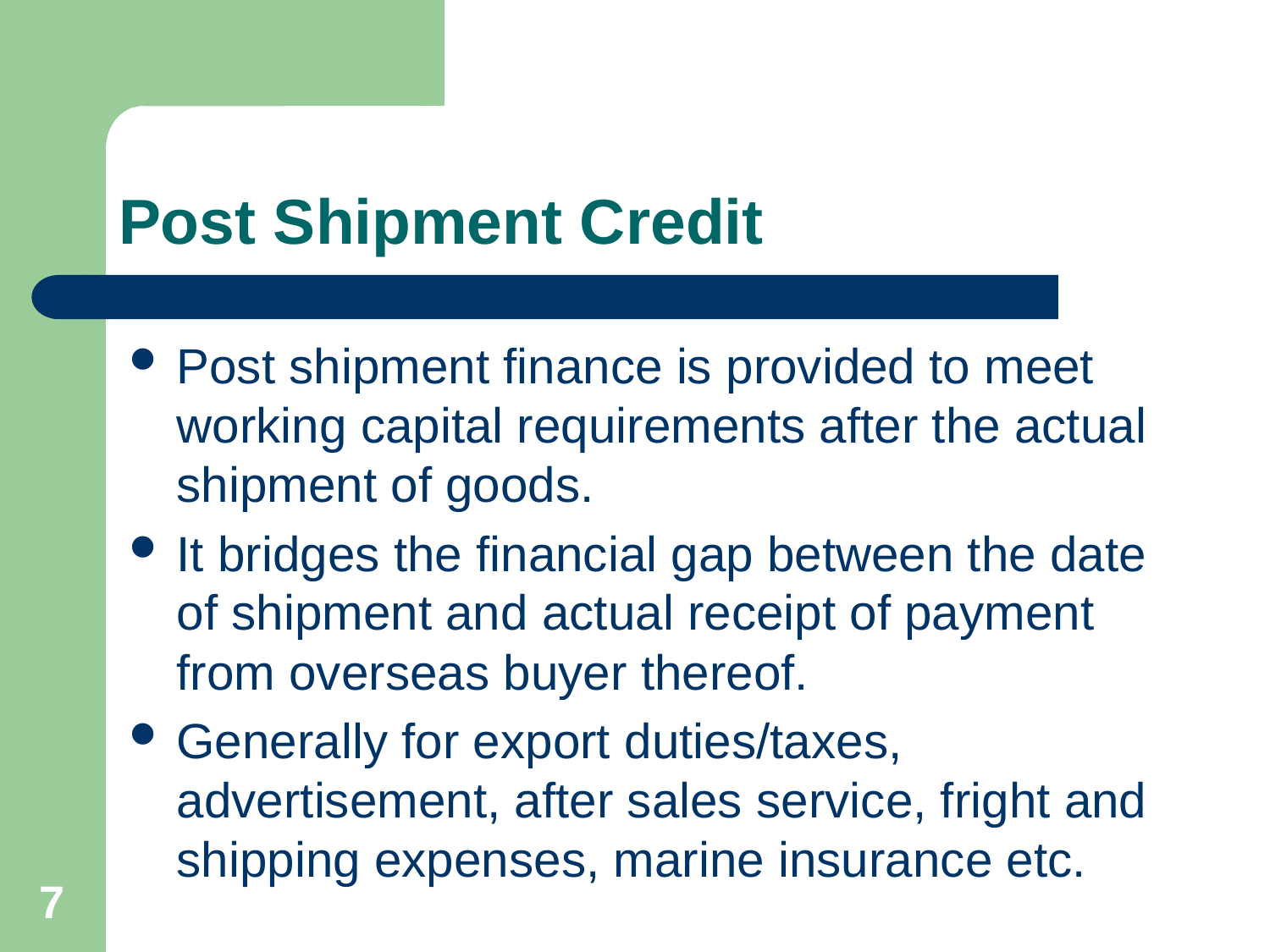

# Post Shipment Credit
Post shipment finance is provided to meet working capital requirements after the actual shipment of goods.
It bridges the financial gap between the date of shipment and actual receipt of payment from overseas buyer thereof.
Generally for export duties/taxes, advertisement, after sales service, fright and shipping expenses, marine insurance etc.
7